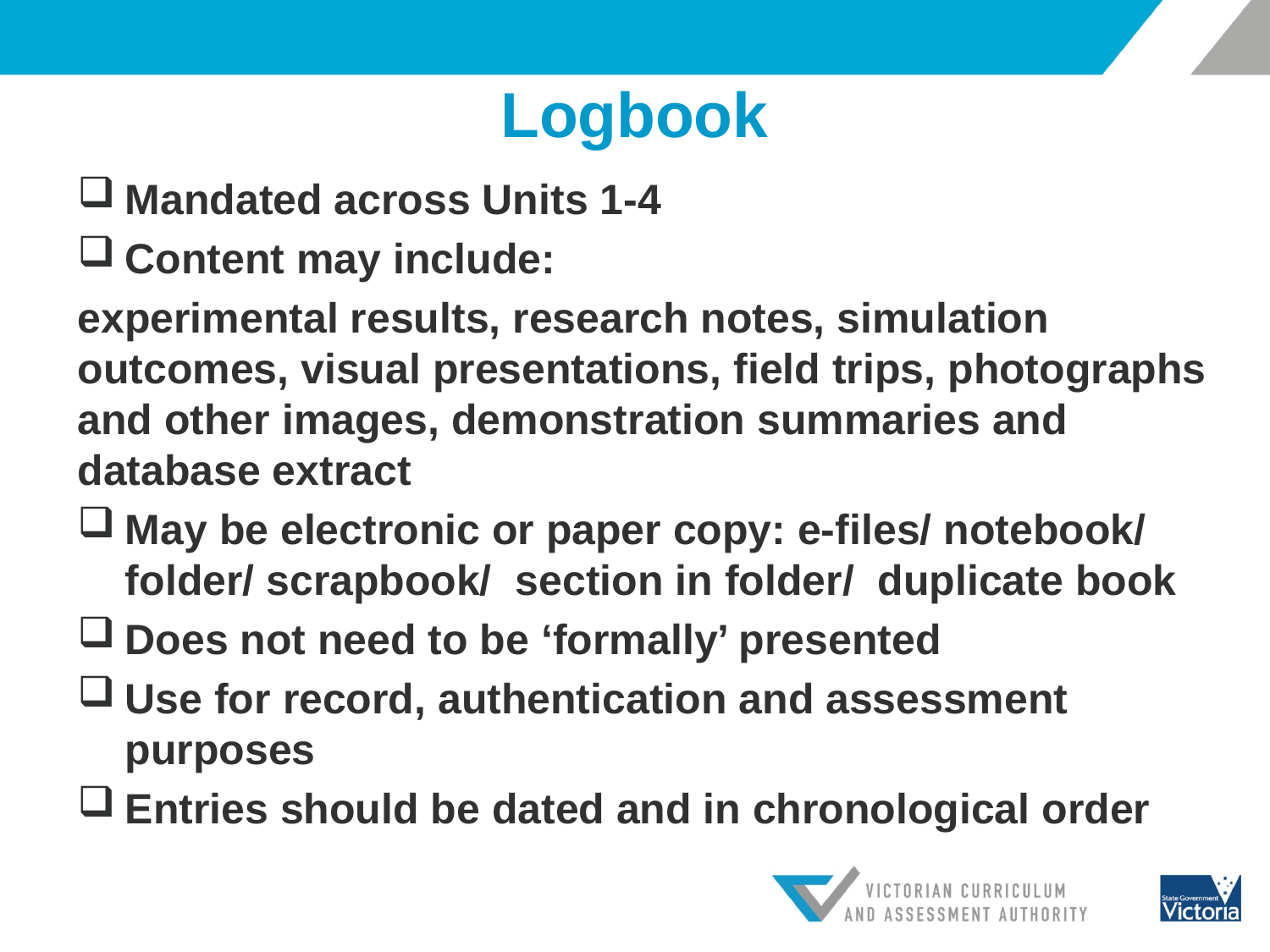

# Logbook
Mandated across Units 1-4
Content may include:
experimental results, research notes, simulation outcomes, visual presentations, field trips, photographs and other images, demonstration summaries and database extract
May be electronic or paper copy: e-files/ notebook/  folder/ scrapbook/  section in folder/  duplicate book
Does not need to be ‘formally’ presented
Use for record, authentication and assessment purposes
Entries should be dated and in chronological order